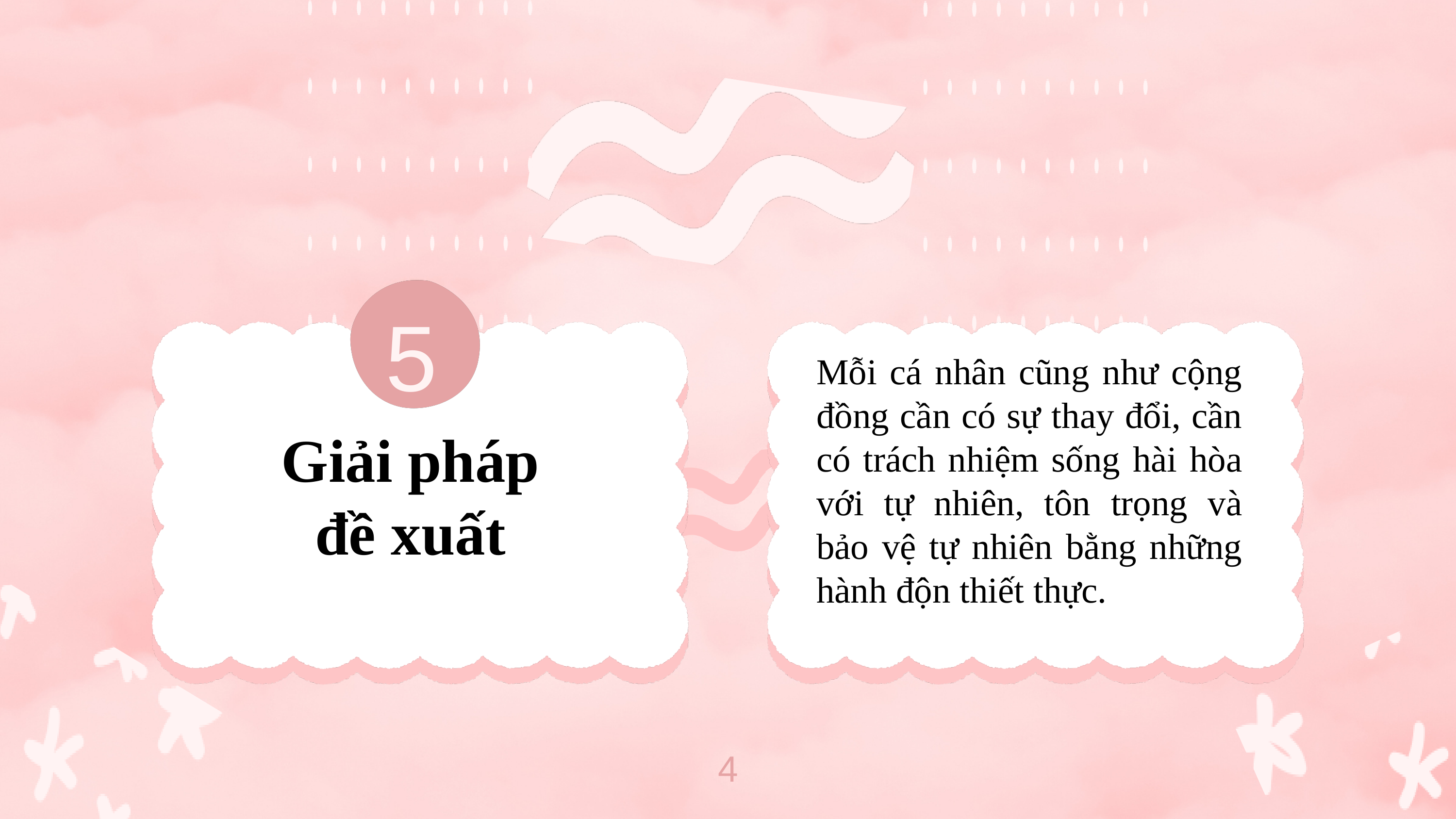

5

Mỗi cá nhân cũng như cộng đồng cần có sự thay đổi, cần có trách nhiệm sống hài hòa với tự nhiên, tôn trọng và bảo vệ tự nhiên bằng những hành độn thiết thực.
Giải pháp đề xuất

4